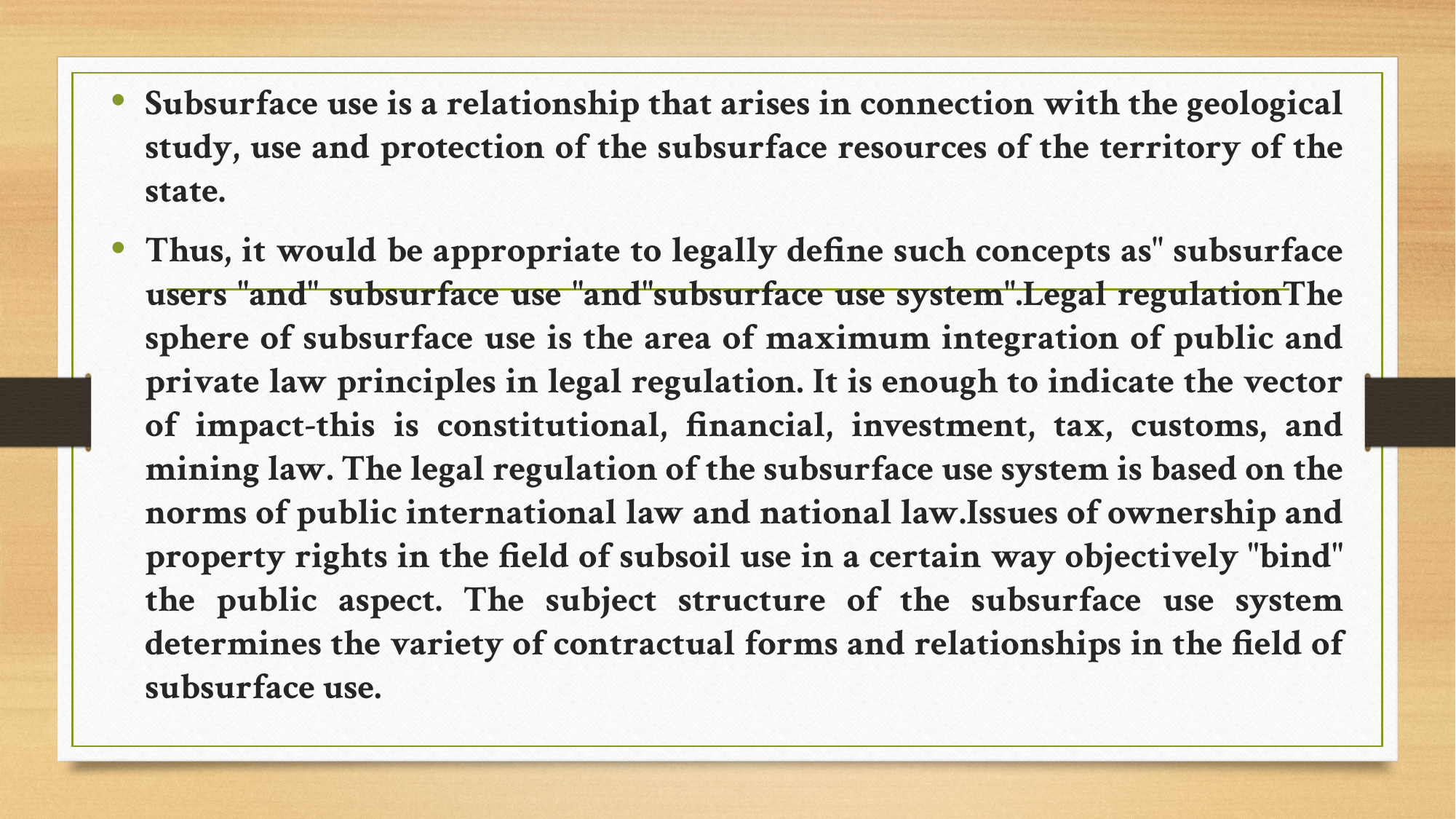

Subsurface use is a relationship that arises in connection with the geological study, use and protection of the subsurface resources of the territory of the state.
Thus, it would be appropriate to legally define such concepts as" subsurface users "and" subsurface use "and"subsurface use system".Legal regulationThe sphere of subsurface use is the area of maximum integration of public and private law principles in legal regulation. It is enough to indicate the vector of impact-this is constitutional, financial, investment, tax, customs, and mining law. The legal regulation of the subsurface use system is based on the norms of public international law and national law.Issues of ownership and property rights in the field of subsoil use in a certain way objectively "bind" the public aspect. The subject structure of the subsurface use system determines the variety of contractual forms and relationships in the field of subsurface use.